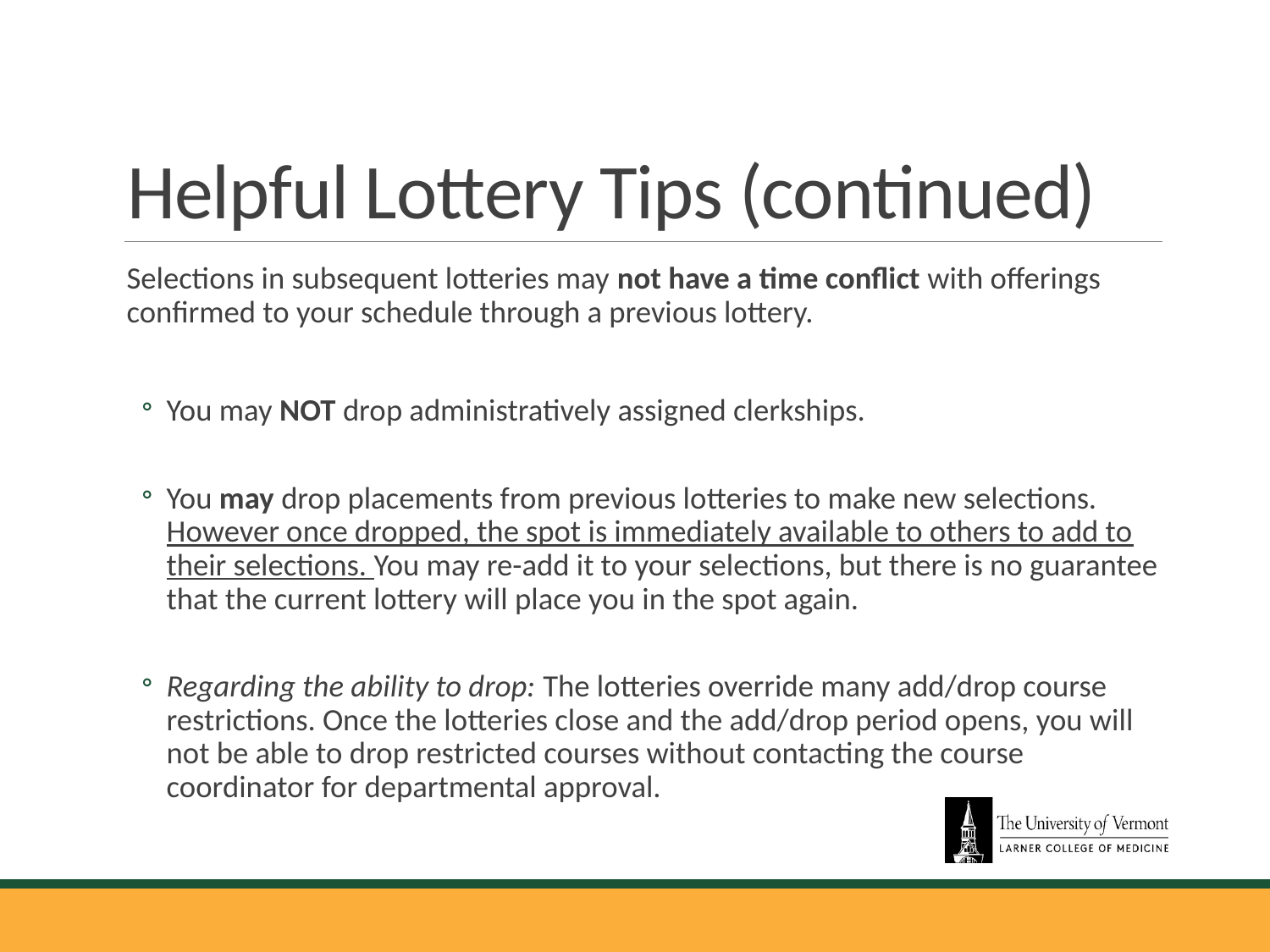

# Helpful Lottery Tips (continued)
Selections in subsequent lotteries may not have a time conflict with offerings confirmed to your schedule through a previous lottery.

You may NOT drop administratively assigned clerkships.

You may drop placements from previous lotteries to make new selections. However once dropped, the spot is immediately available to others to add to their selections. You may re-add it to your selections, but there is no guarantee that the current lottery will place you in the spot again.

Regarding the ability to drop: The lotteries override many add/drop course restrictions. Once the lotteries close and the add/drop period opens, you will not be able to drop restricted courses without contacting the course coordinator for departmental approval.